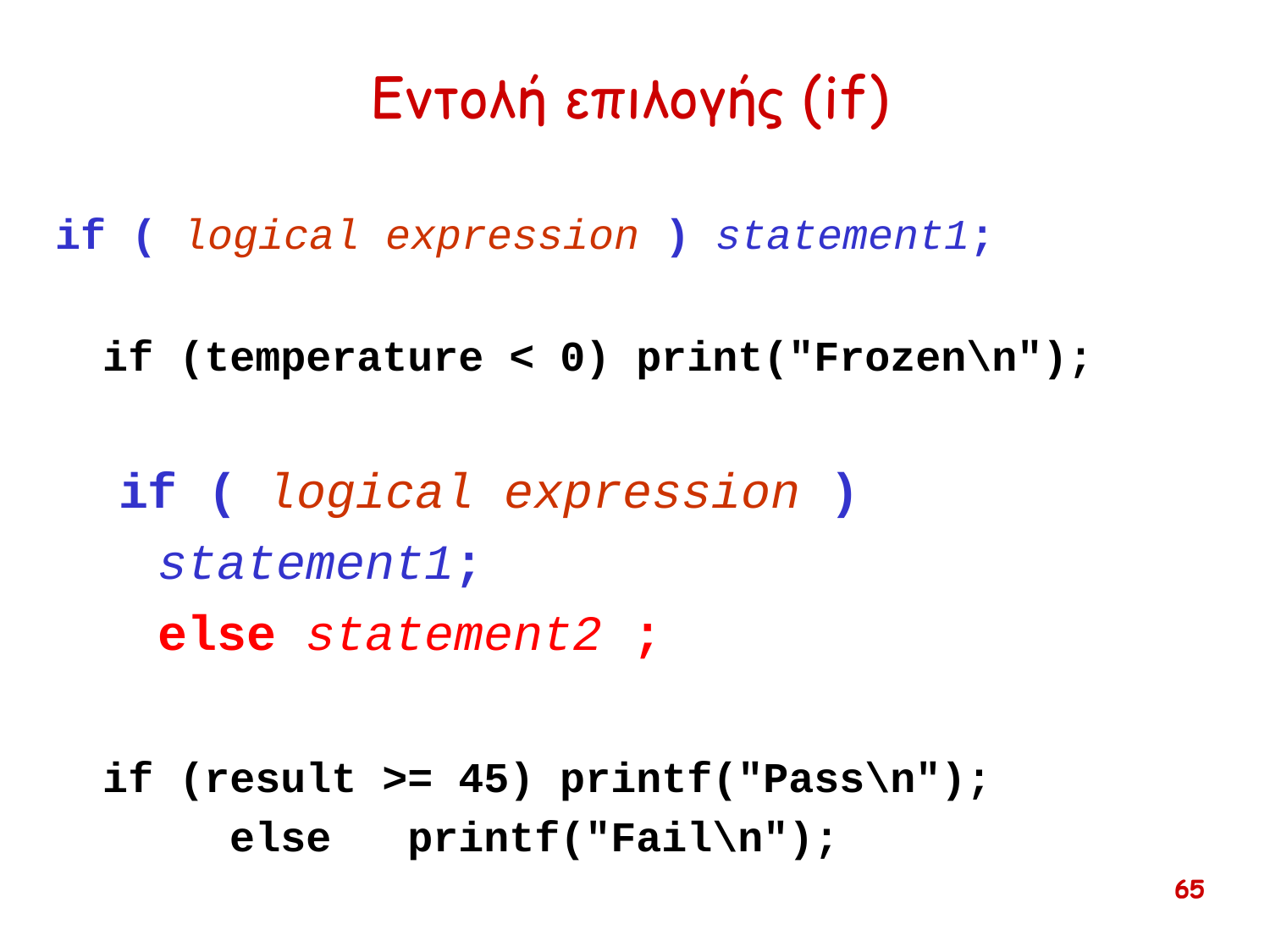

# Εντολή επιλογής (if)
if ( logical expression ) statement1;
if (temperature < 0) print("Frozen\n");

if ( logical expression ) statement1;
else statement2 ;

	if (result >= 45) printf("Pass\n");
		else   printf("Fail\n");
65